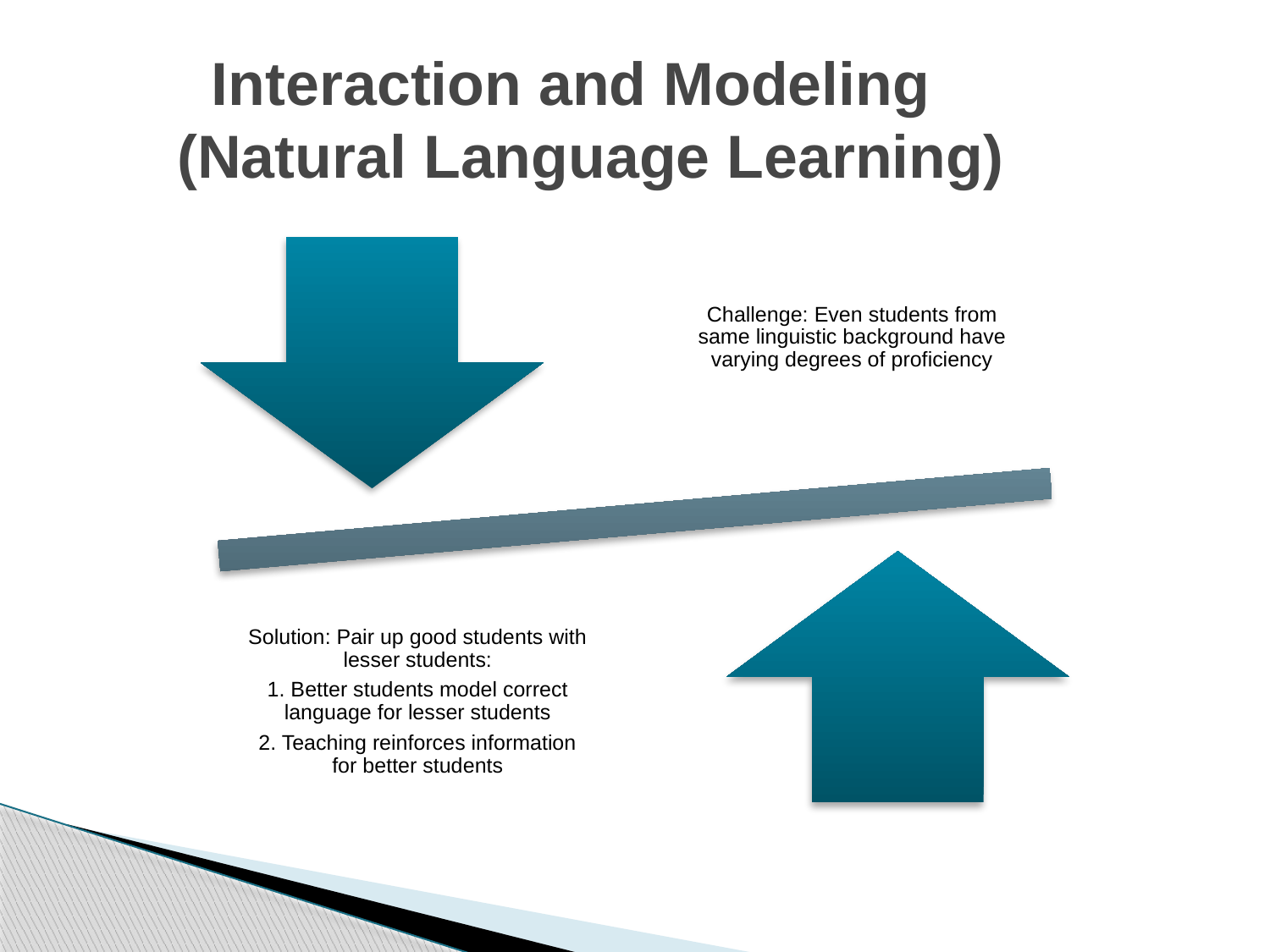

# Interaction and Modeling (Natural Language Learning)
Challenge: Even students from same linguistic background have varying degrees of proficiency
Solution: Pair up good students with lesser students:
1. Better students model correct language for lesser students
2. Teaching reinforces information for better students